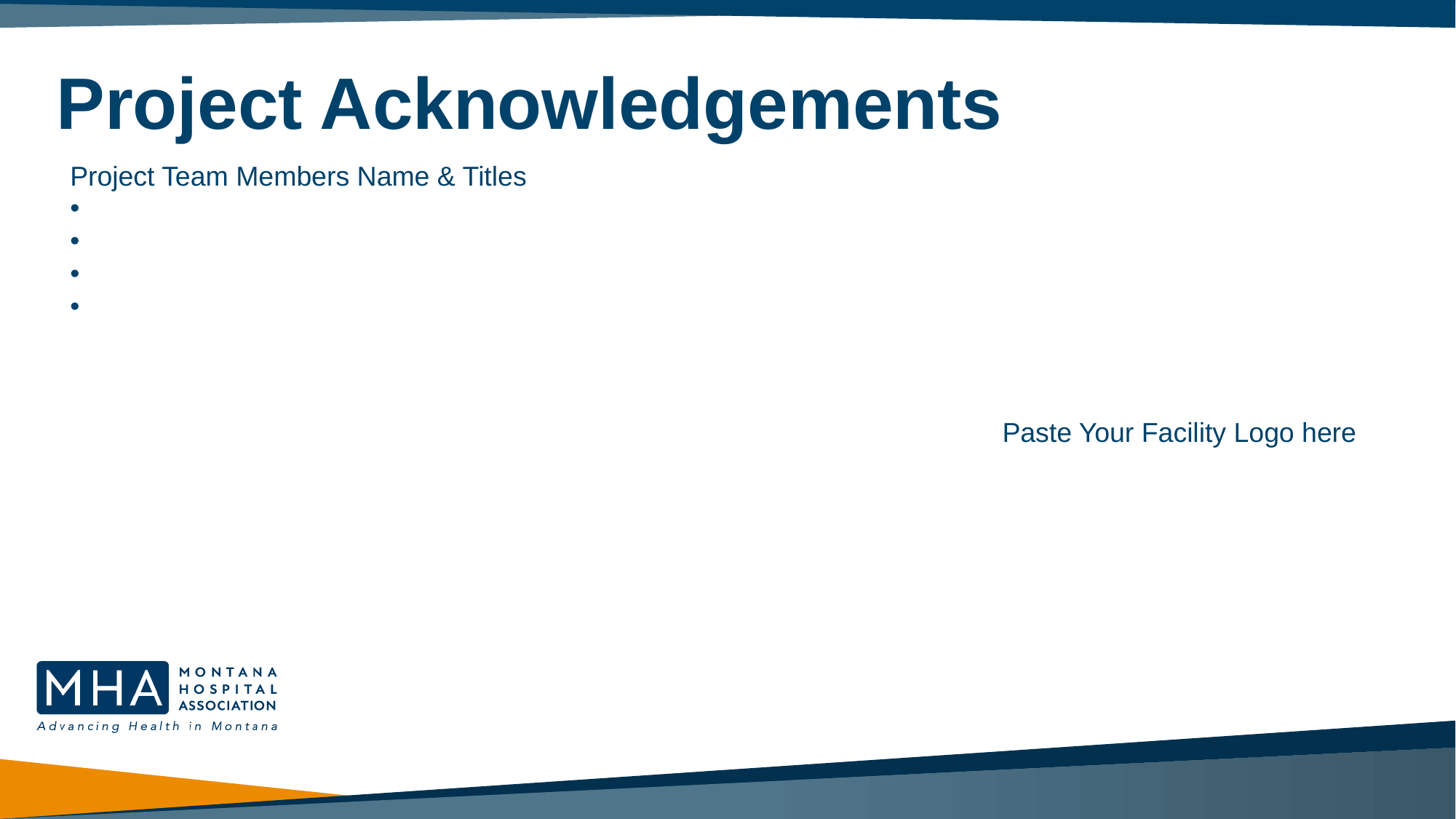

# Project Acknowledgements
Project Team Members Name & Titles

Paste Your Facility Logo here